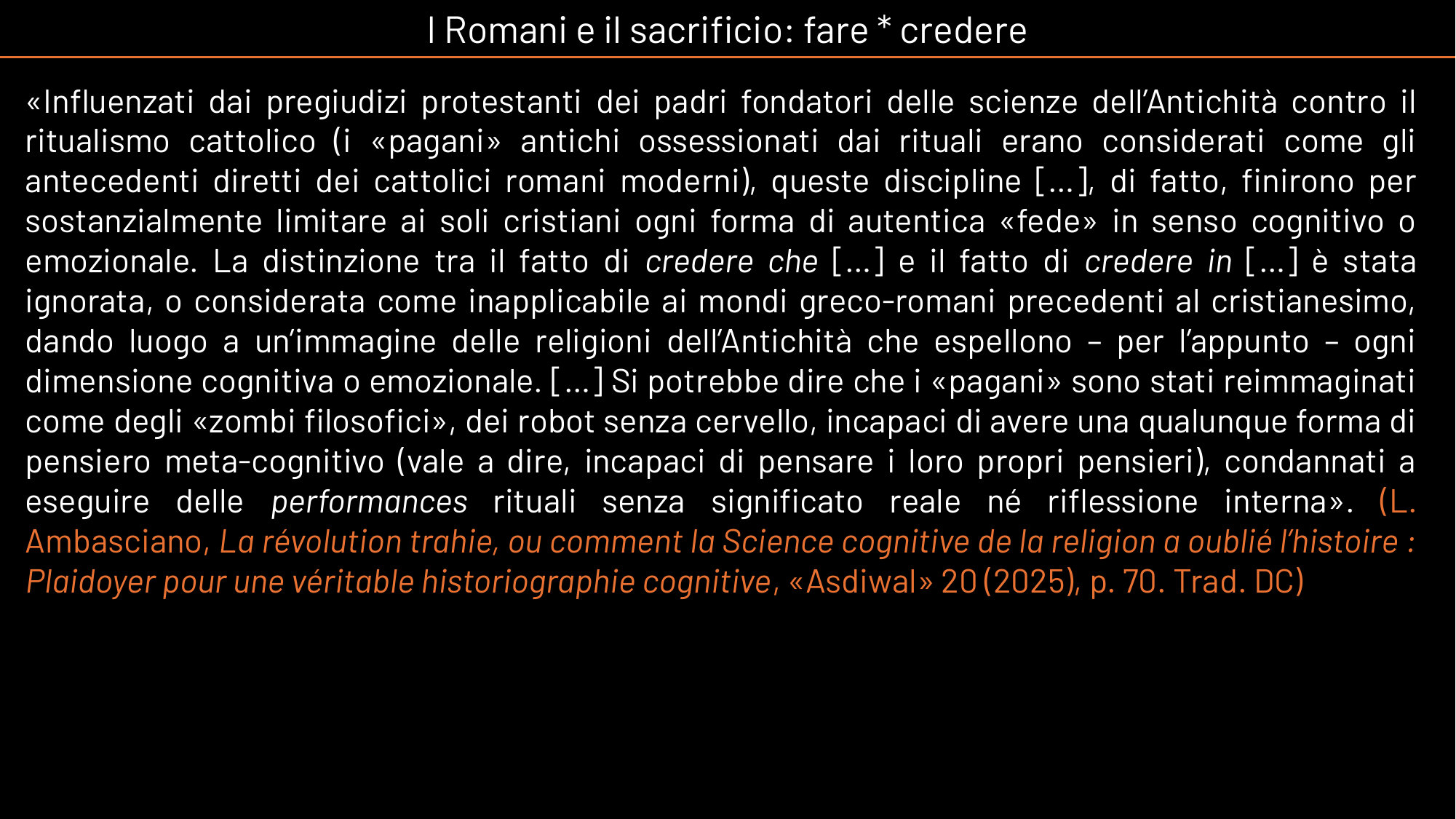

I Romani e il sacrificio: fare * credere
«Influenzati dai pregiudizi protestanti dei padri fondatori delle scienze dell’Antichità contro il ritualismo cattolico (i «pagani» antichi ossessionati dai rituali erano considerati come gli antecedenti diretti dei cattolici romani moderni), queste discipline […], di fatto, finirono per sostanzialmente limitare ai soli cristiani ogni forma di autentica «fede» in senso cognitivo o emozionale. La distinzione tra il fatto di credere che […] e il fatto di credere in […] è stata ignorata, o considerata come inapplicabile ai mondi greco-romani precedenti al cristianesimo, dando luogo a un’immagine delle religioni dell’Antichità che espellono – per l’appunto – ogni dimensione cognitiva o emozionale. […] Si potrebbe dire che i «pagani» sono stati reimmaginati come degli «zombi filosofici», dei robot senza cervello, incapaci di avere una qualunque forma di pensiero meta-cognitivo (vale a dire, incapaci di pensare i loro propri pensieri), condannati a eseguire delle performances rituali senza significato reale né riflessione interna». (L. Ambasciano, La révolution trahie, ou comment la Science cognitive de la religion a oublié l’histoire : Plaidoyer pour une véritable historiographie cognitive, «Asdiwal» 20 (2025), p. 70. Trad. DC)